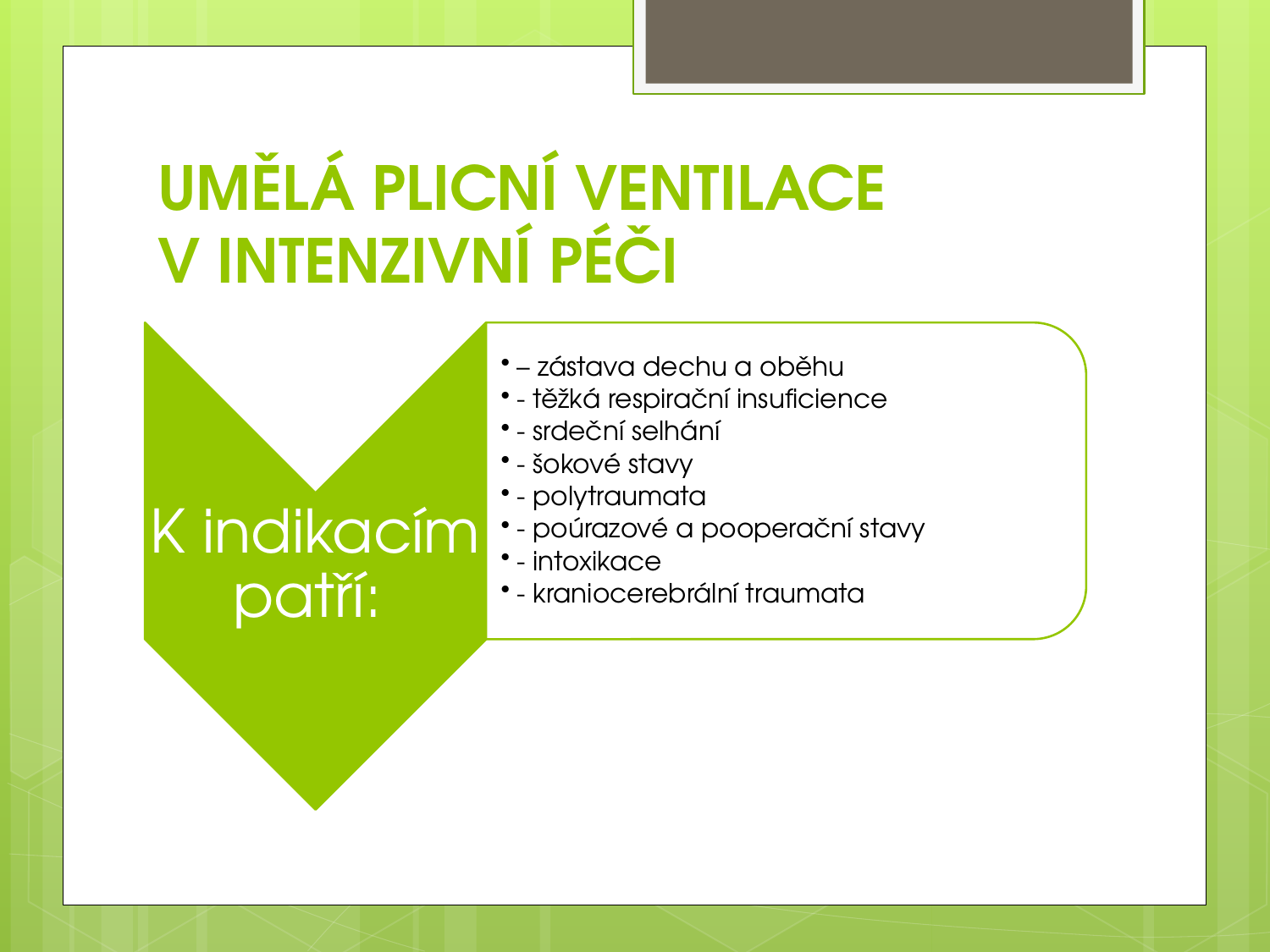

# UMĚLÁ PLICNÍ VENTILACE V INTENZIVNÍ PÉČI
K indikacím patří:
– zástava dechu a oběhu
- těžká respirační insuficience
- srdeční selhání
- šokové stavy
- polytraumata
- poúrazové a pooperační stavy
- intoxikace
- kraniocerebrální traumata